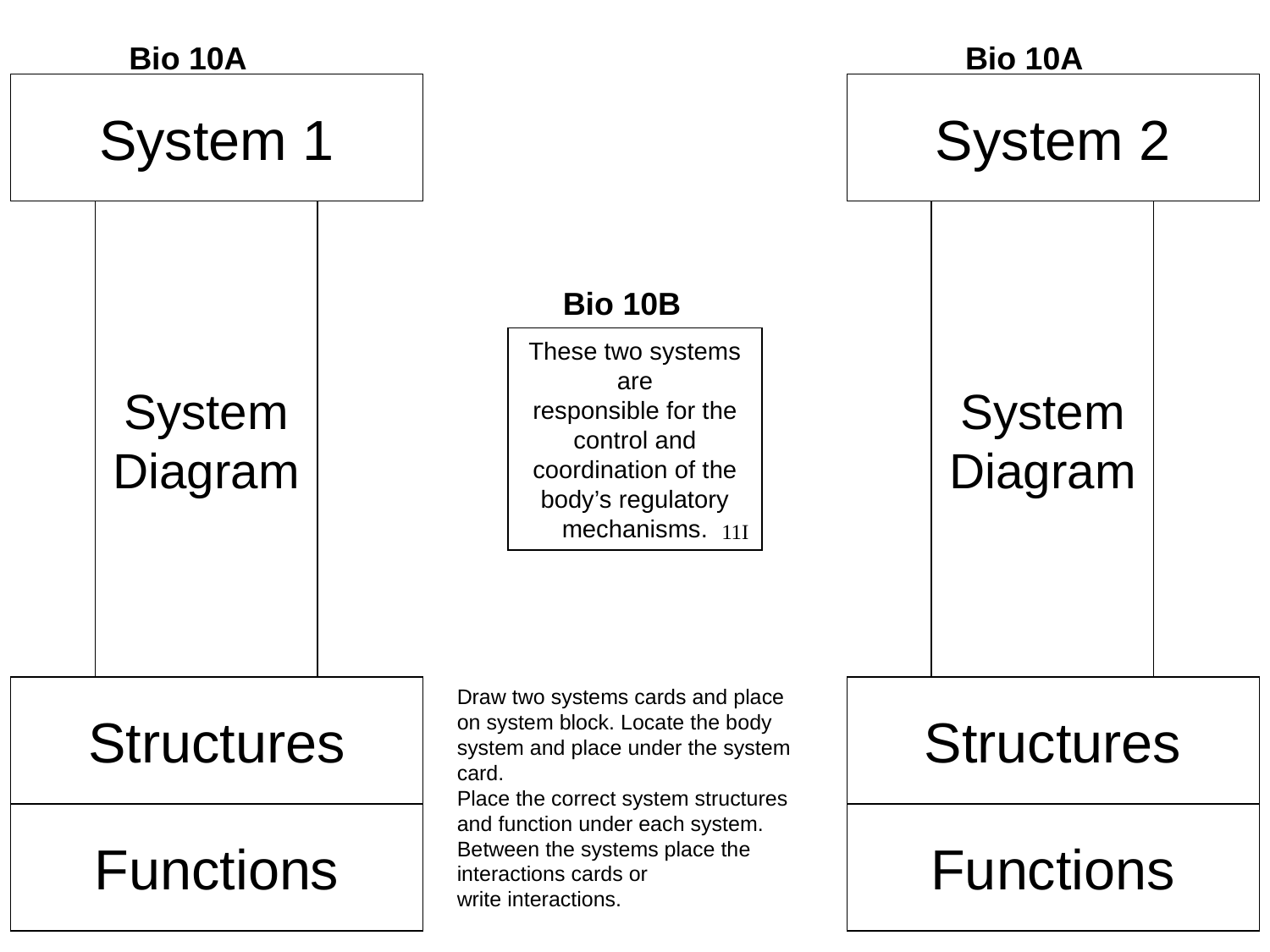

Bio 10A
Bio 10A
System 1
System 2
System
Diagram
System
Diagram
Bio 10B
Interactions
These two systems are
responsible for the
control and
coordination of the
body’s regulatory
mechanisms.
11I
Structures
Draw two systems cards and place on system block. Locate the body system and place under the system card.
Place the correct system structures and function under each system. Between the systems place the interactions cards or
write interactions.
Structures
Functions
Functions